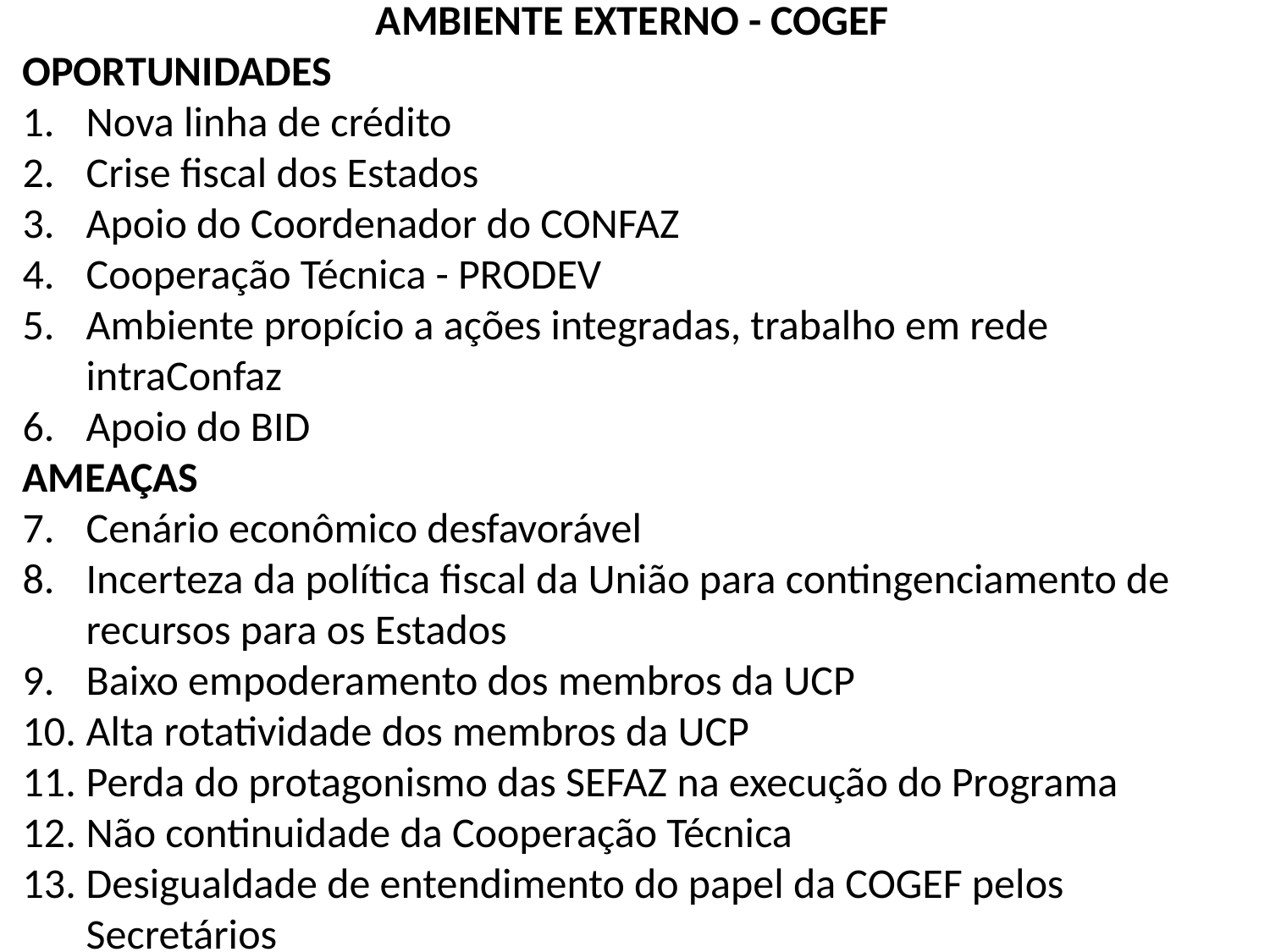

AMBIENTE EXTERNO - COGEF
OPORTUNIDADES
Nova linha de crédito
Crise fiscal dos Estados
Apoio do Coordenador do CONFAZ
Cooperação Técnica - PRODEV
Ambiente propício a ações integradas, trabalho em rede intraConfaz
Apoio do BID
AMEAÇAS
Cenário econômico desfavorável
Incerteza da política fiscal da União para contingenciamento de recursos para os Estados
Baixo empoderamento dos membros da UCP
Alta rotatividade dos membros da UCP
Perda do protagonismo das SEFAZ na execução do Programa
Não continuidade da Cooperação Técnica
Desigualdade de entendimento do papel da COGEF pelos Secretários